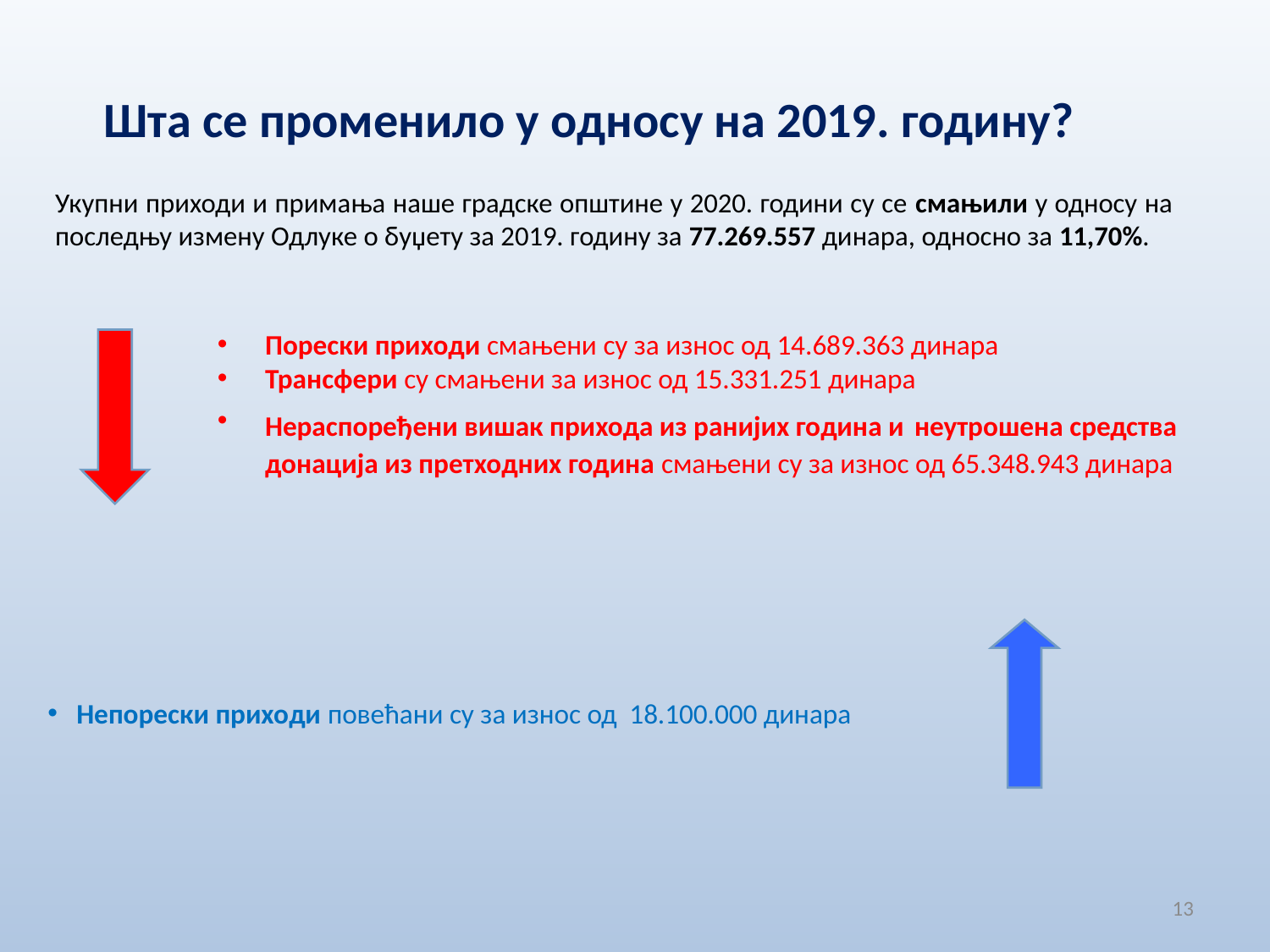

Шта се променило у односу на 2019. годину?
Укупни приходи и примања наше градске општине у 2020. години су се смањили у односу на последњу измену Одлуке о буџету за 2019. годину за 77.269.557 динара, односно за 11,70%.

Порески приходи смањени су за износ од 14.689.363 динара
Трансфери су смањени за износ од 15.331.251 динара
Нераспоређени вишак прихода из ранијих година и неутрошена средства донација из претходних година смањени су за износ од 65.348.943 динара

   Непорески приходи повећани су за износ од  18.100.000 динара

13